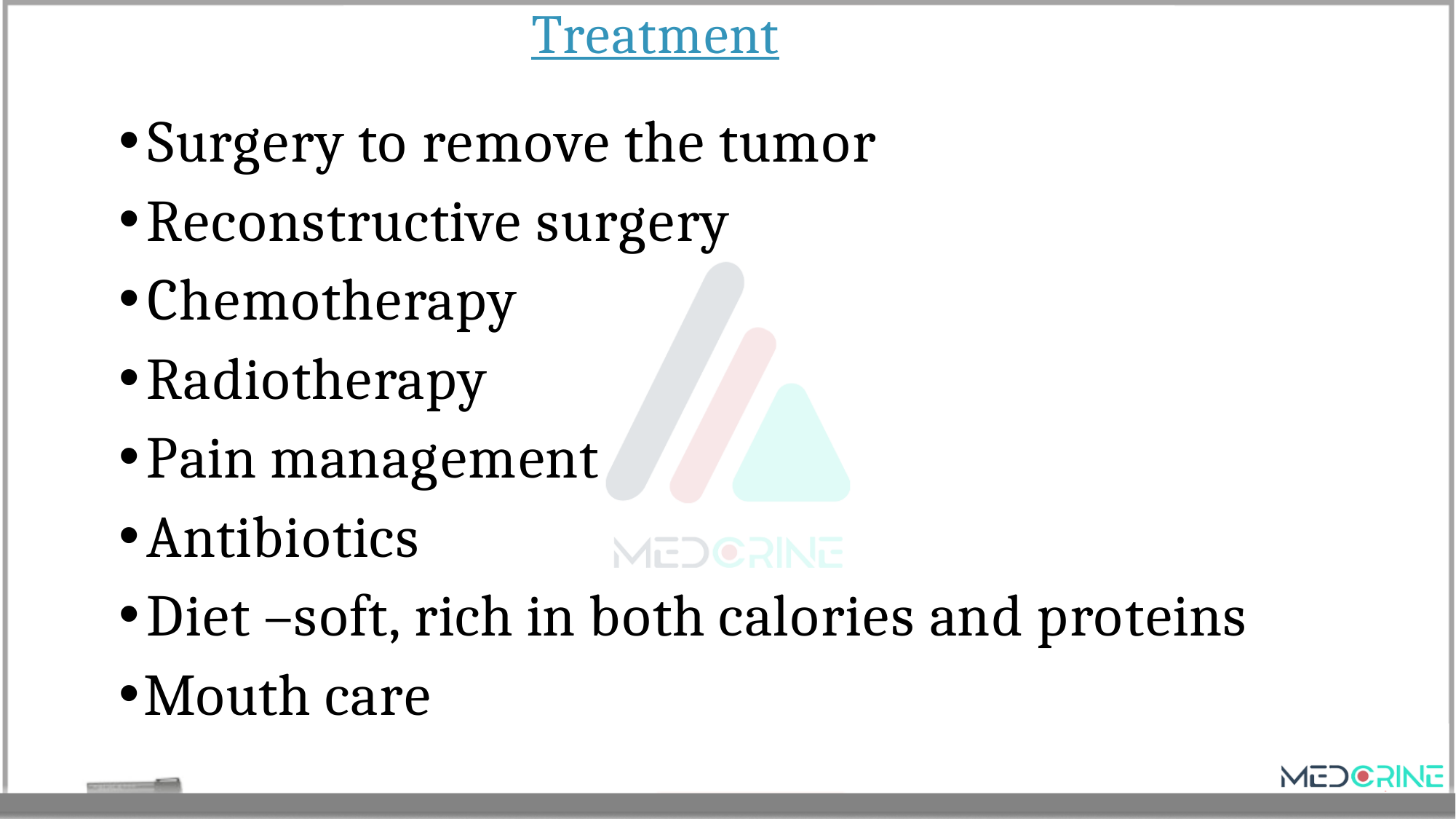

# Treatment
Surgery to remove the tumor
Reconstructive surgery
Chemotherapy
Radiotherapy
Pain management
Antibiotics
Diet –soft, rich in both calories and proteins
Mouth care